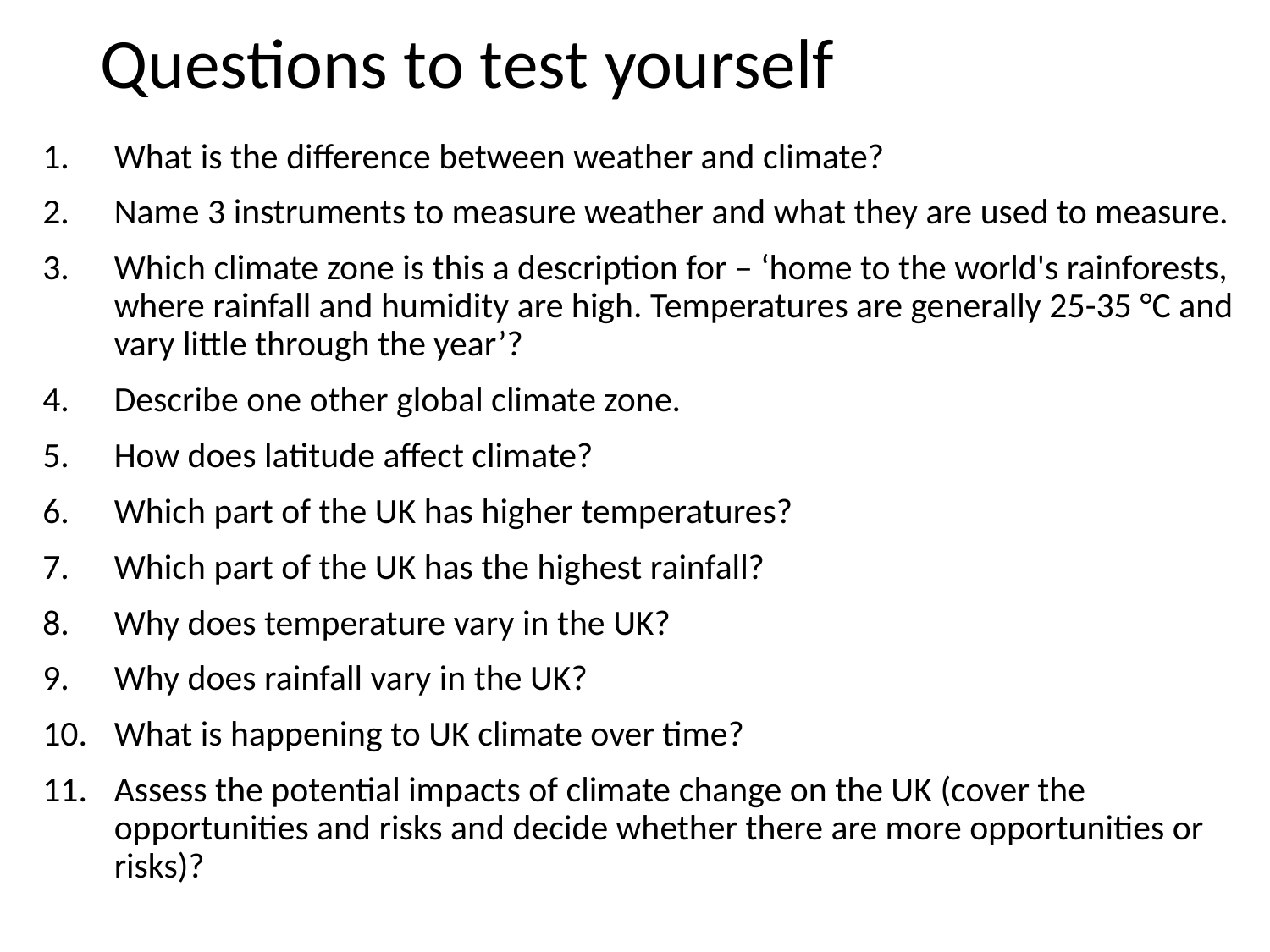

# Questions to test yourself
What is the difference between weather and climate?
Name 3 instruments to measure weather and what they are used to measure.
Which climate zone is this a description for – ‘home to the world's rainforests, where rainfall and humidity are high. Temperatures are generally 25-35 °C and vary little through the year’?
Describe one other global climate zone.
How does latitude affect climate?
Which part of the UK has higher temperatures?
Which part of the UK has the highest rainfall?
Why does temperature vary in the UK?
Why does rainfall vary in the UK?
What is happening to UK climate over time?
Assess the potential impacts of climate change on the UK (cover the opportunities and risks and decide whether there are more opportunities or risks)?